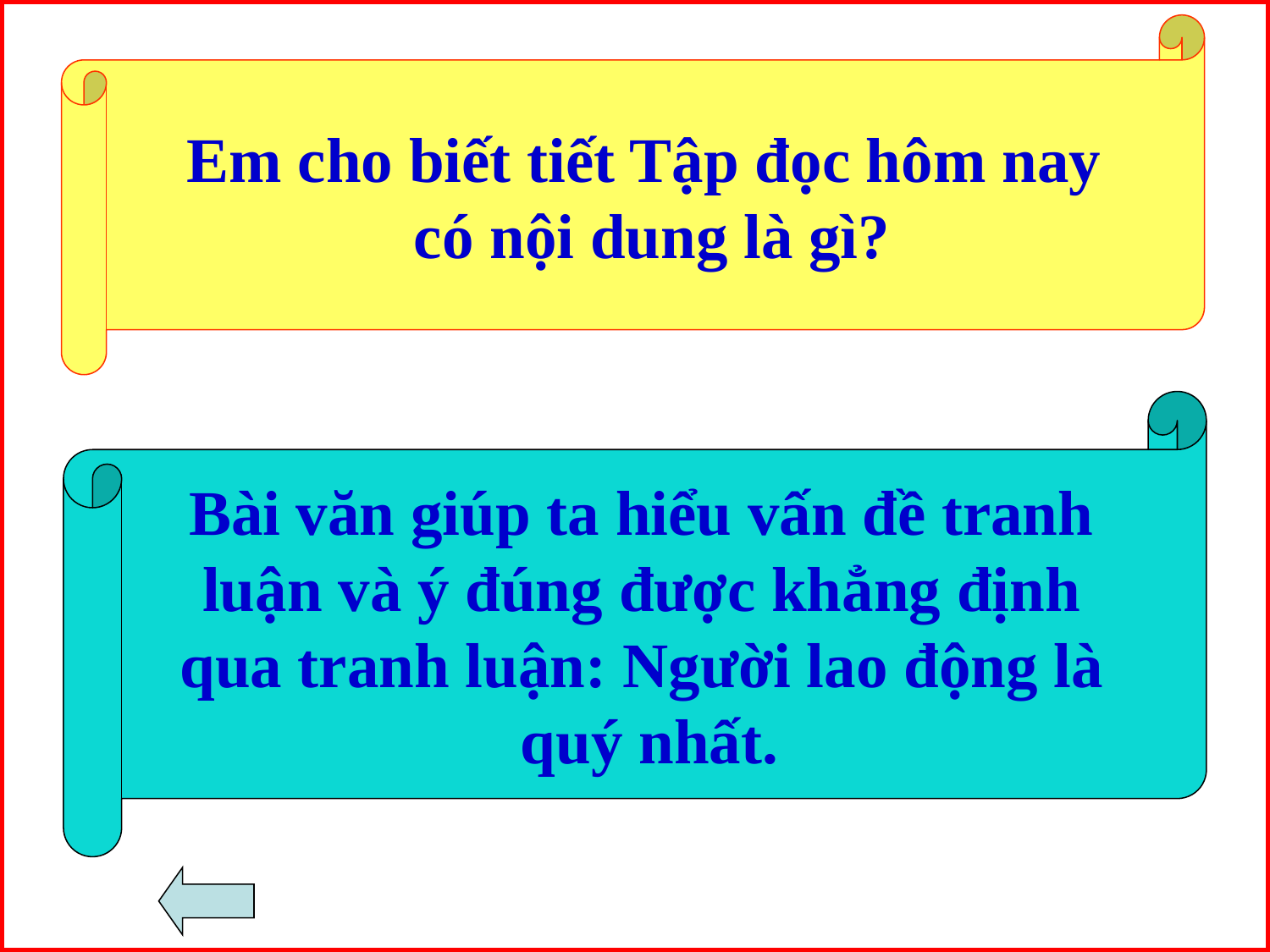

Em cho biết tiết Tập đọc hôm nay
 có nội dung là gì?
Bài văn giúp ta hiểu vấn đề tranh
luận và ý đúng được khẳng định
qua tranh luận: Người lao động là
quý nhất.